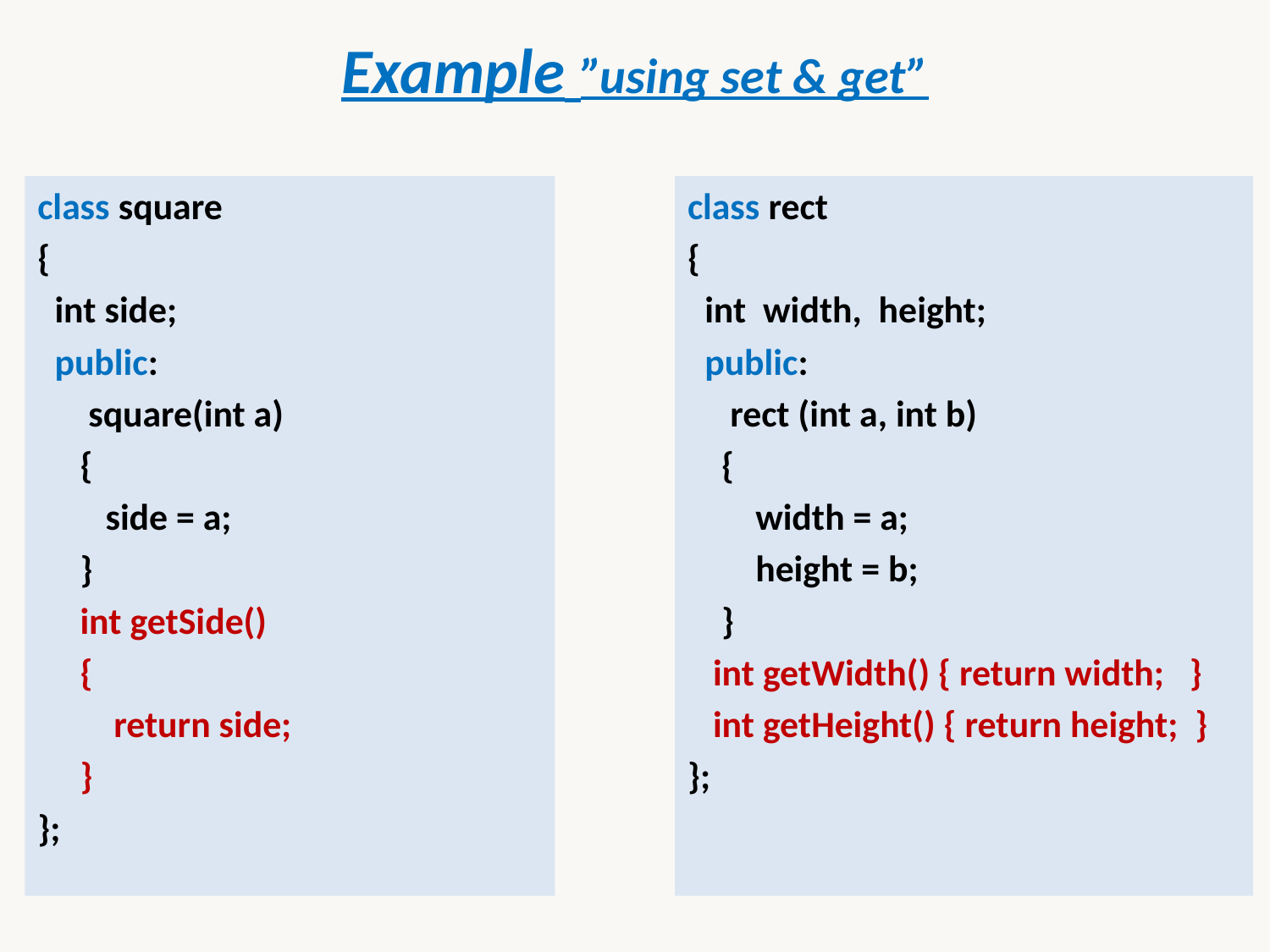

# Example ”using set & get”
class square
{
  int side;
  public:
      square(int a)
     {
        side = a;
     }
     int getSide()
     {
         return side;
     }
};
class rect
{
  int  width,  height;
  public:
     rect (int a, int b)
    {
        width = a;
        height = b;
    }
   int getWidth() { return width;   }
   int getHeight() { return height;  }
};